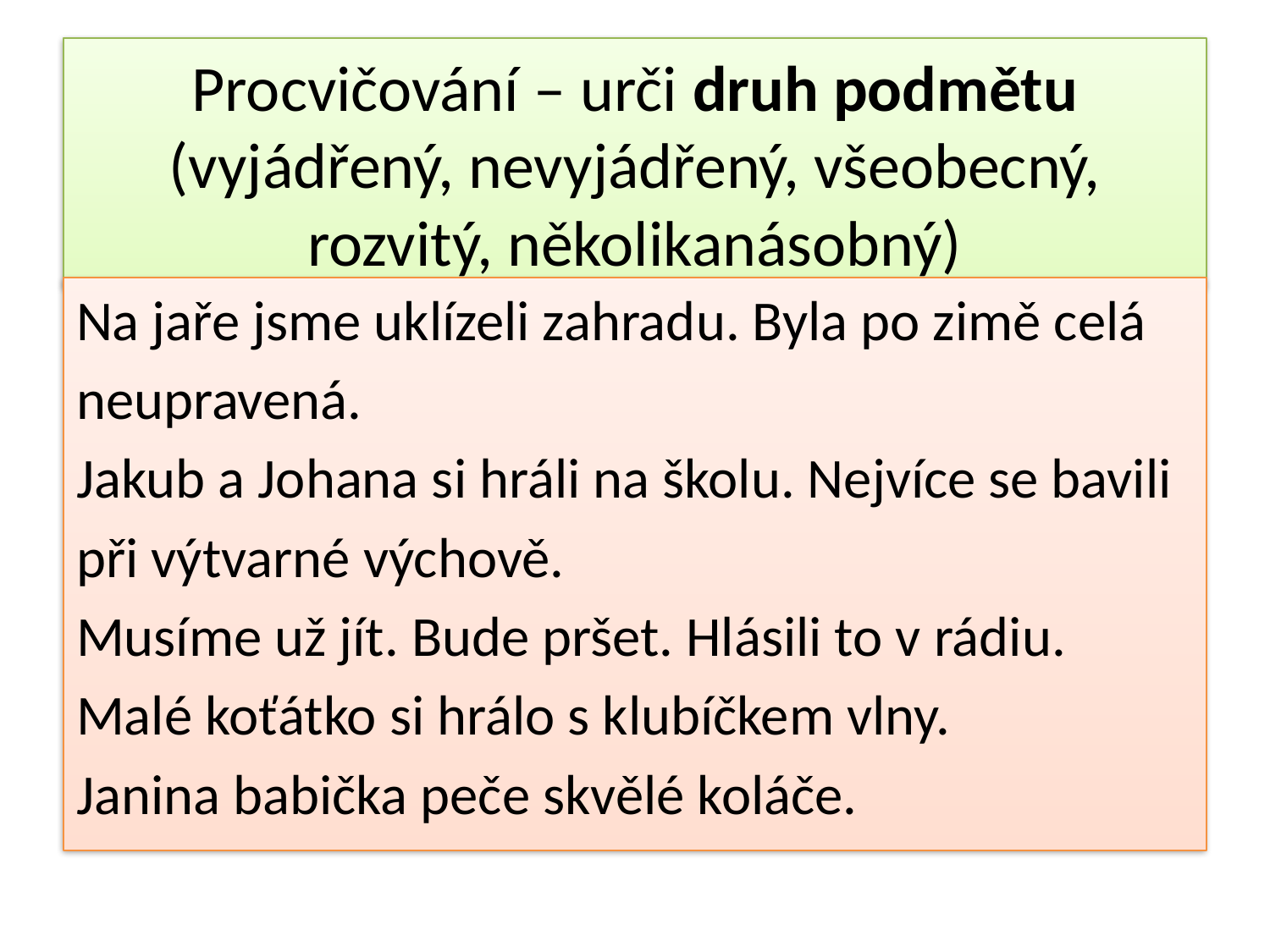

# Procvičování – urči druh podmětu (vyjádřený, nevyjádřený, všeobecný, rozvitý, několikanásobný)
Na jaře jsme uklízeli zahradu. Byla po zimě celá
neupravená.
Jakub a Johana si hráli na školu. Nejvíce se bavili
při výtvarné výchově.
Musíme už jít. Bude pršet. Hlásili to v rádiu.
Malé koťátko si hrálo s klubíčkem vlny.
Janina babička peče skvělé koláče.